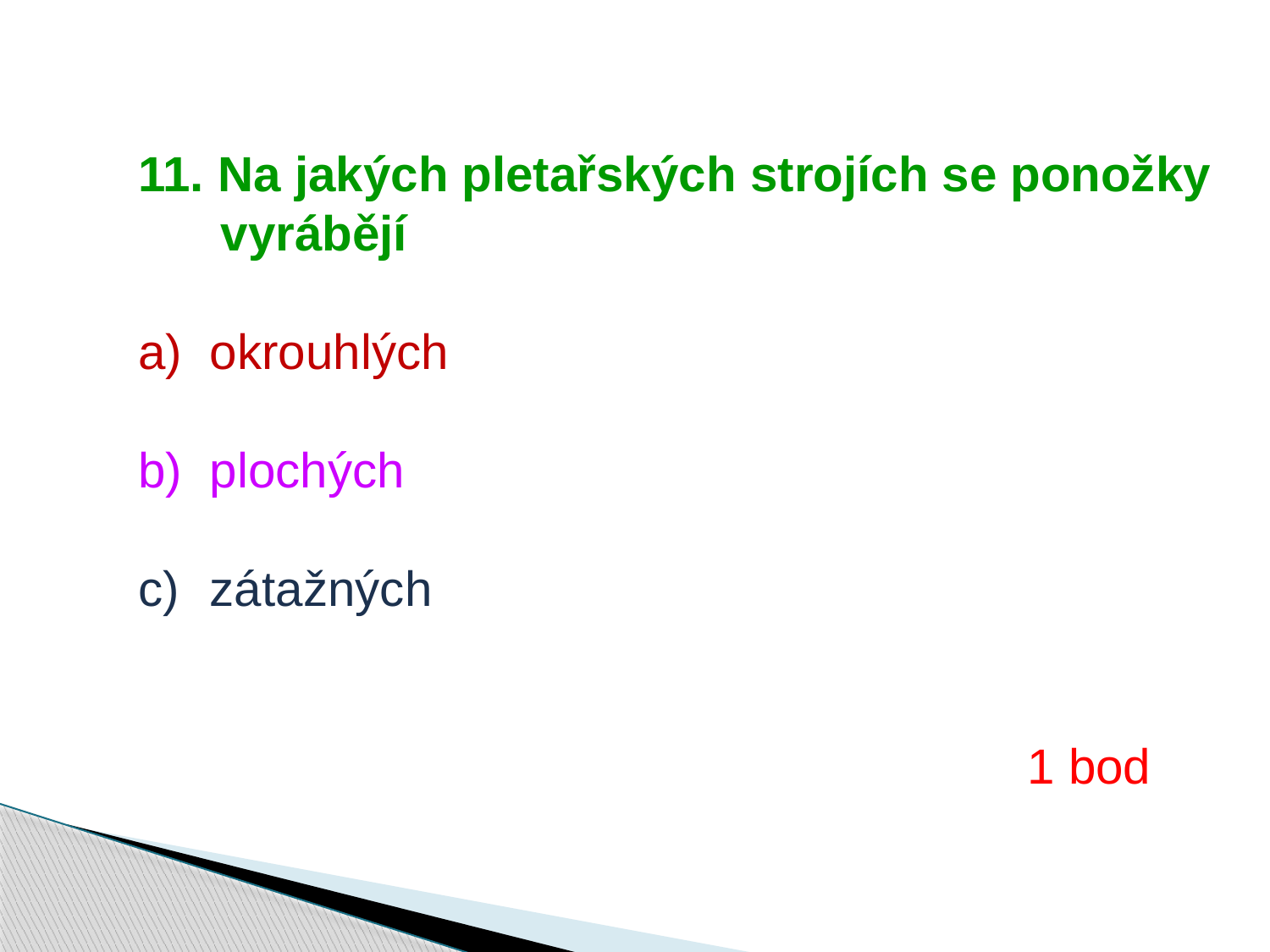

11. Na jakých pletařských strojích se ponožky
      vyrábějí

okrouhlých

plochých

zátažných

							1 bod